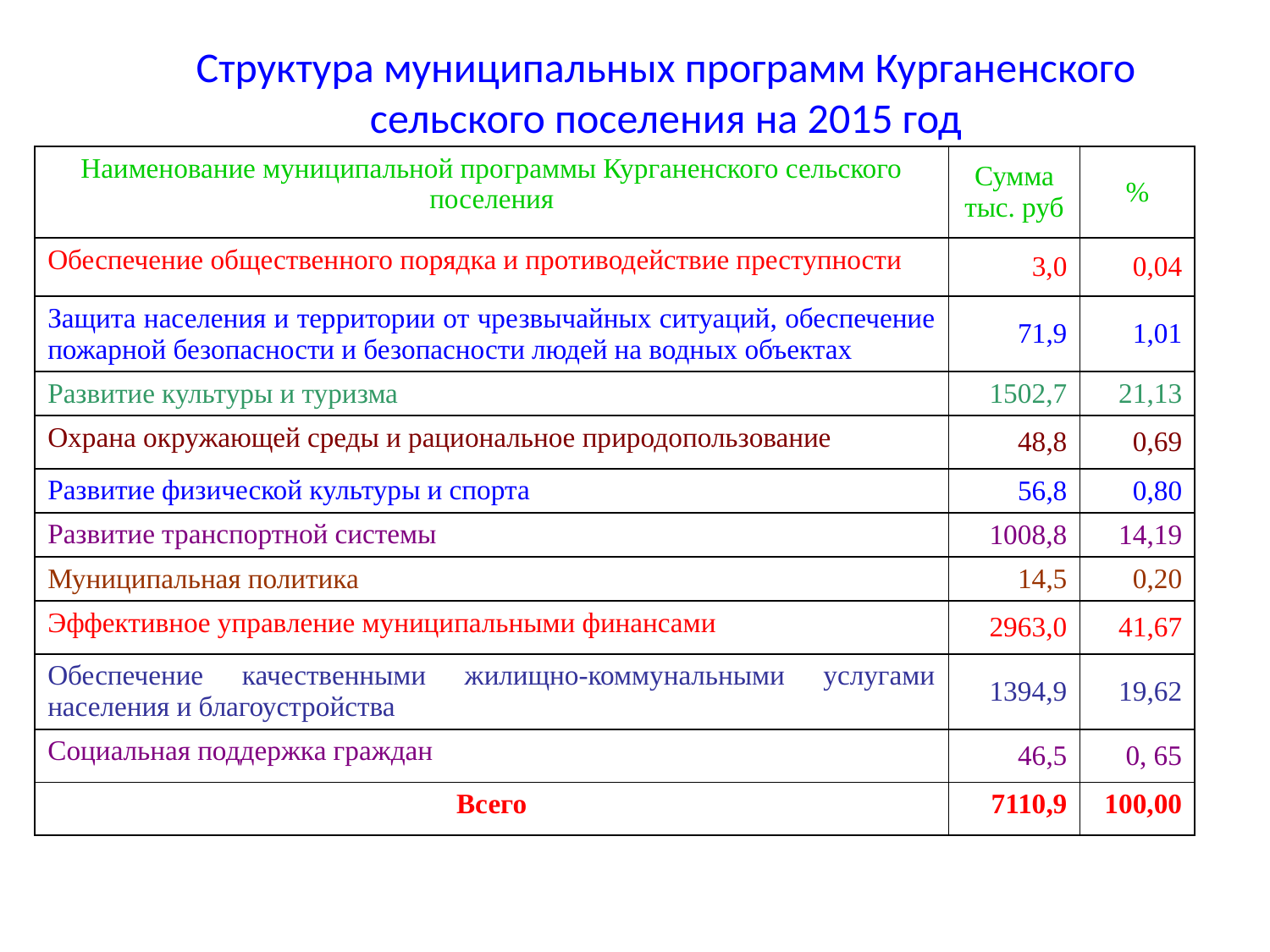

# Структура муниципальных программ Курганенского сельского поселения на 2015 год
| Наименование муниципальной программы Курганенского сельского поселения | Сумма тыс. руб | % |
| --- | --- | --- |
| Обеспечение общественного порядка и противодействие преступности | 3,0 | 0,04 |
| Защита населения и территории от чрезвычайных ситуаций, обеспечение пожарной безопасности и безопасности людей на водных объектах | 71,9 | 1,01 |
| Развитие культуры и туризма | 1502,7 | 21,13 |
| Охрана окружающей среды и рациональное природопользование | 48,8 | 0,69 |
| Развитие физической культуры и спорта | 56,8 | 0,80 |
| Развитие транспортной системы | 1008,8 | 14,19 |
| Муниципальная политика | 14,5 | 0,20 |
| Эффективное управление муниципальными финансами | 2963,0 | 41,67 |
| Обеспечение качественными жилищно-коммунальными услугами населения и благоустройства | 1394,9 | 19,62 |
| Социальная поддержка граждан | 46,5 | 0, 65 |
| Всего | 7110,9 | 100,00 |